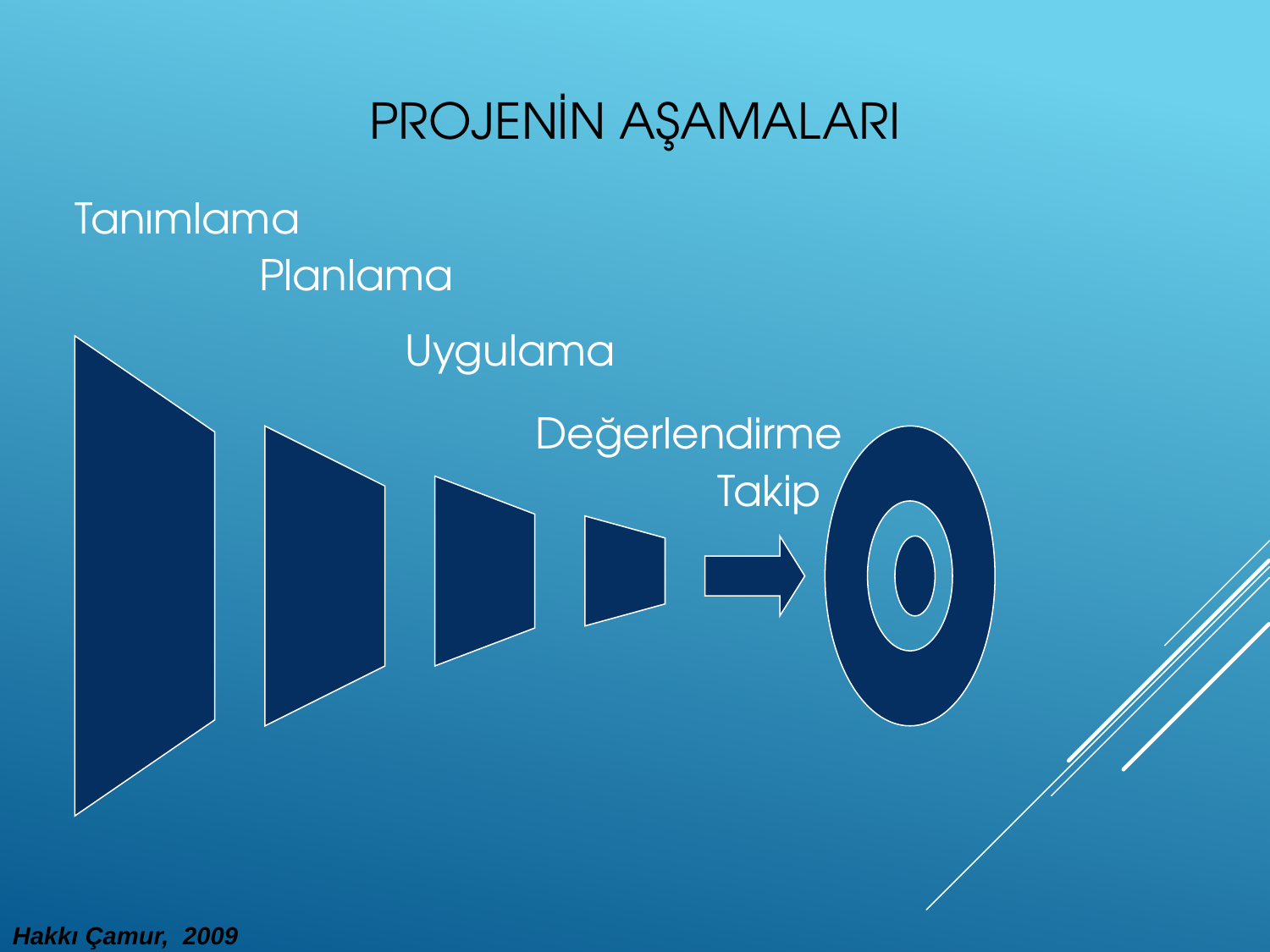

# Projenin Aşamaları

Tanımlama

Planlama
Uygulama
Değerlendirme

Takip

Hakkı Çamur,  2009